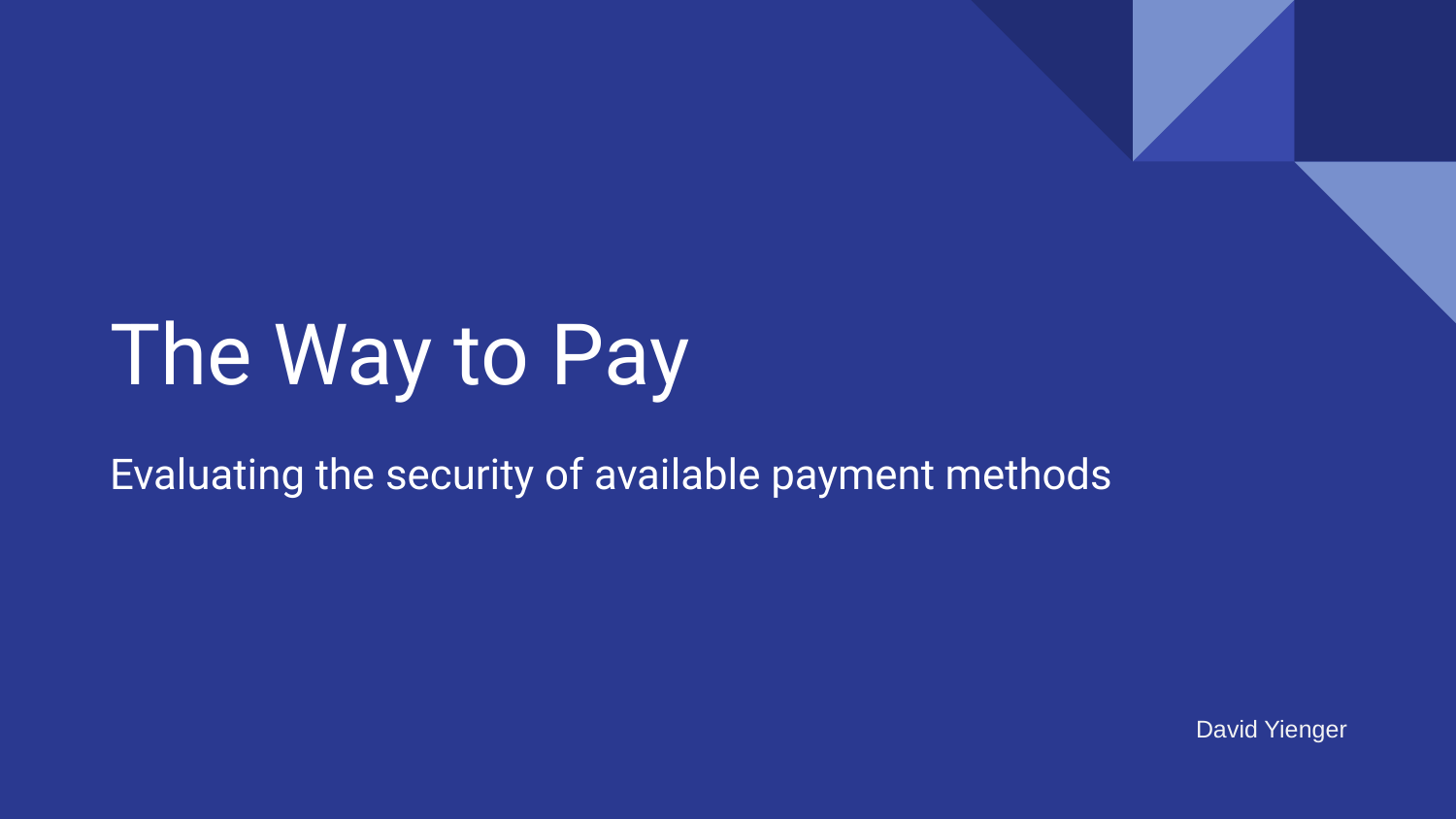

# The Way to Pay
Evaluating the security of available payment methods
David Yienger